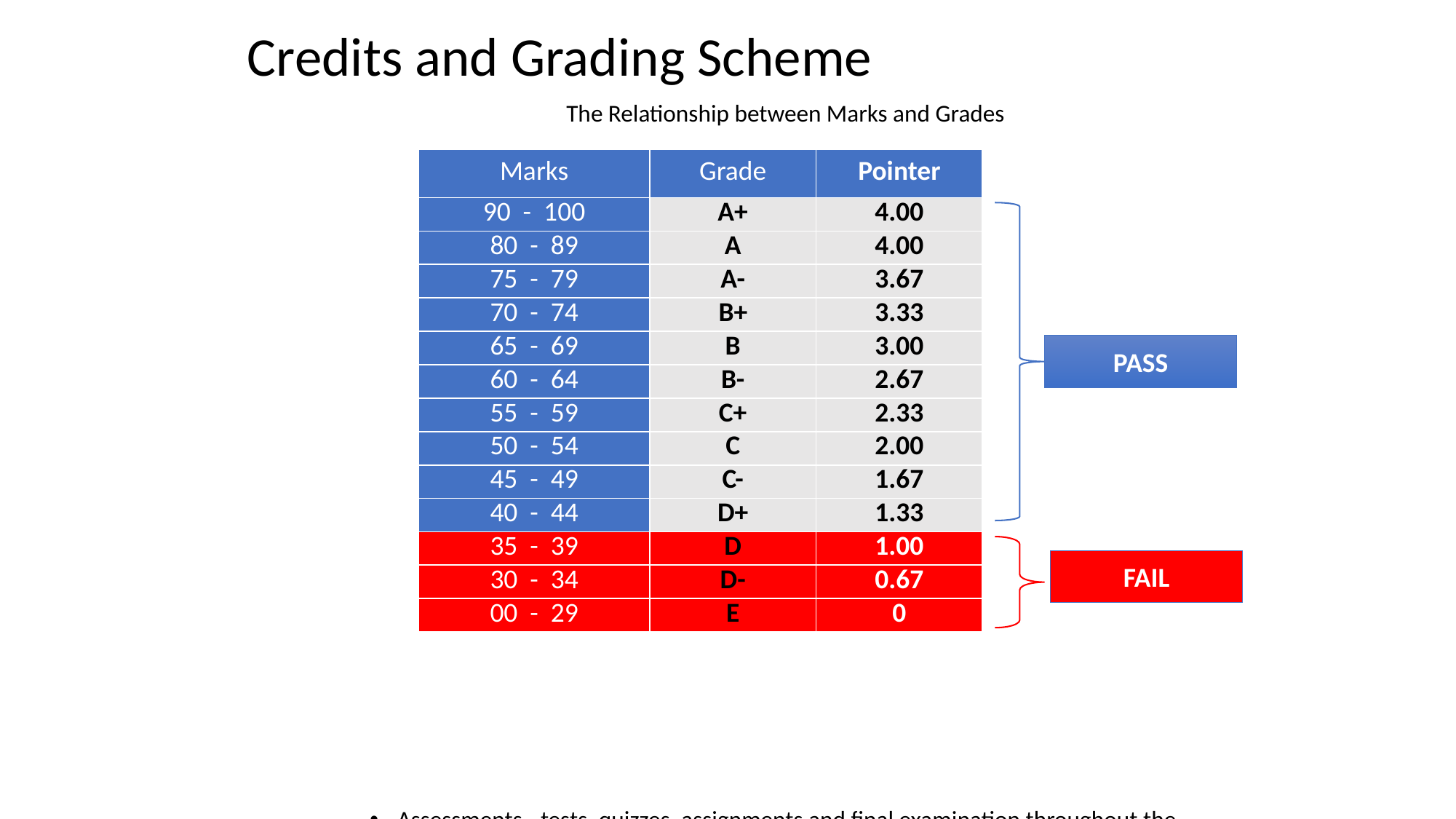

# Credits and Grading Scheme
The Relationship between Marks and Grades

Assessments - tests, quizzes, assignments and final examination throughout the semester.
The final examination date  is set by UTM.
Pass every course with minimum grade D+ AND average grade CGPA 2.00
Student who failed, he is  allowed to repeat for 1 semester.

| Marks | Grade | Pointer |
| --- | --- | --- |
| 90 - 100 | A+ | 4.00 |
| 80 - 89 | A | 4.00 |
| 75 - 79 | A- | 3.67 |
| 70 - 74 | B+ | 3.33 |
| 65 - 69 | B | 3.00 |
| 60 - 64 | B- | 2.67 |
| 55 - 59 | C+ | 2.33 |
| 50 - 54 | C | 2.00 |
| 45 - 49 | C- | 1.67 |
| 40 - 44 | D+ | 1.33 |
| 35 - 39 | D | 1.00 |
| 30 - 34 | D- | 0.67 |
| 00 - 29 | E | 0 |

PASS

FAIL